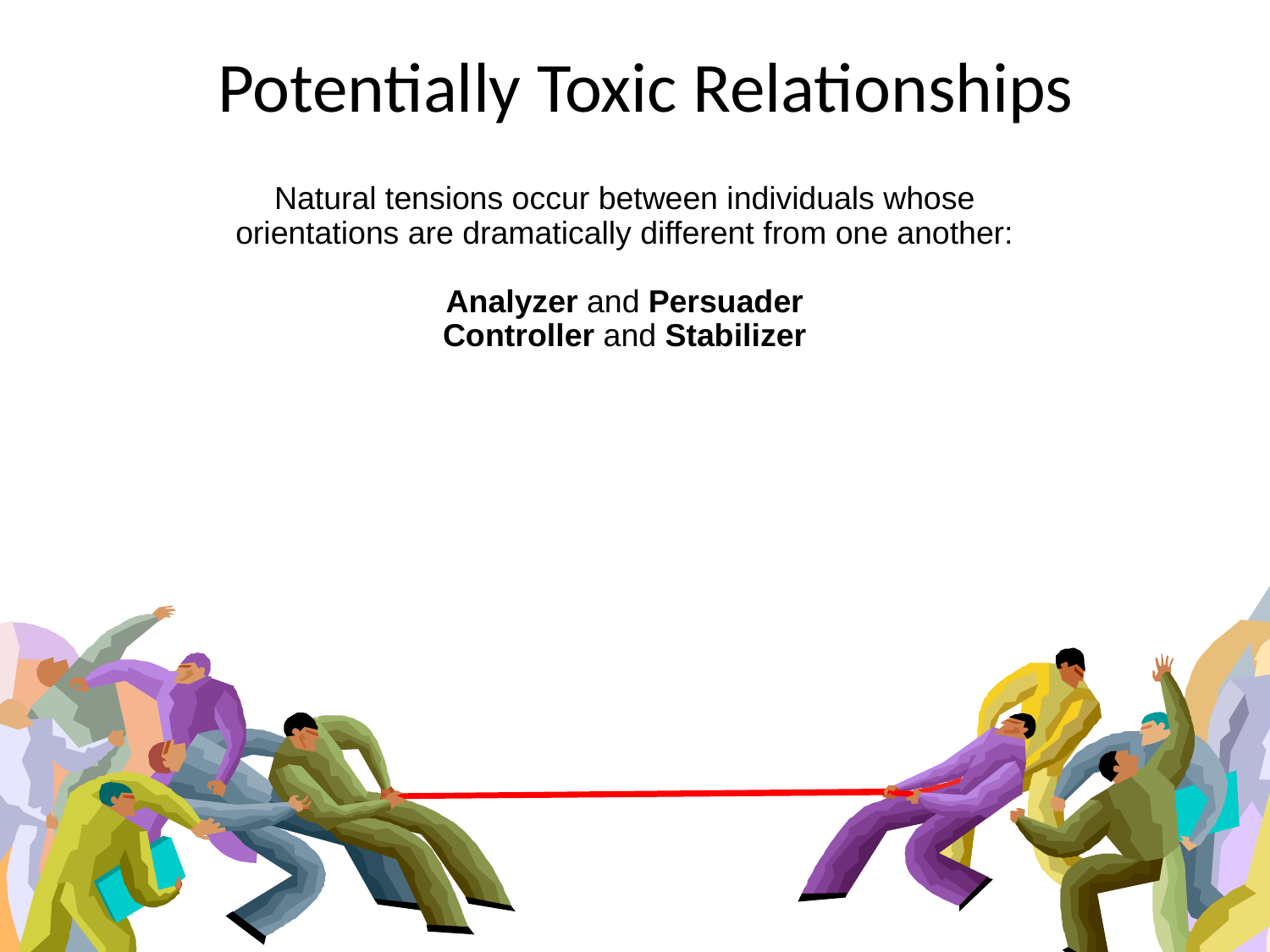

# Potentially Toxic Relationships
Natural tensions occur between individuals whose orientations are dramatically different from one another:

Analyzer and Persuader
Controller and Stabilizer